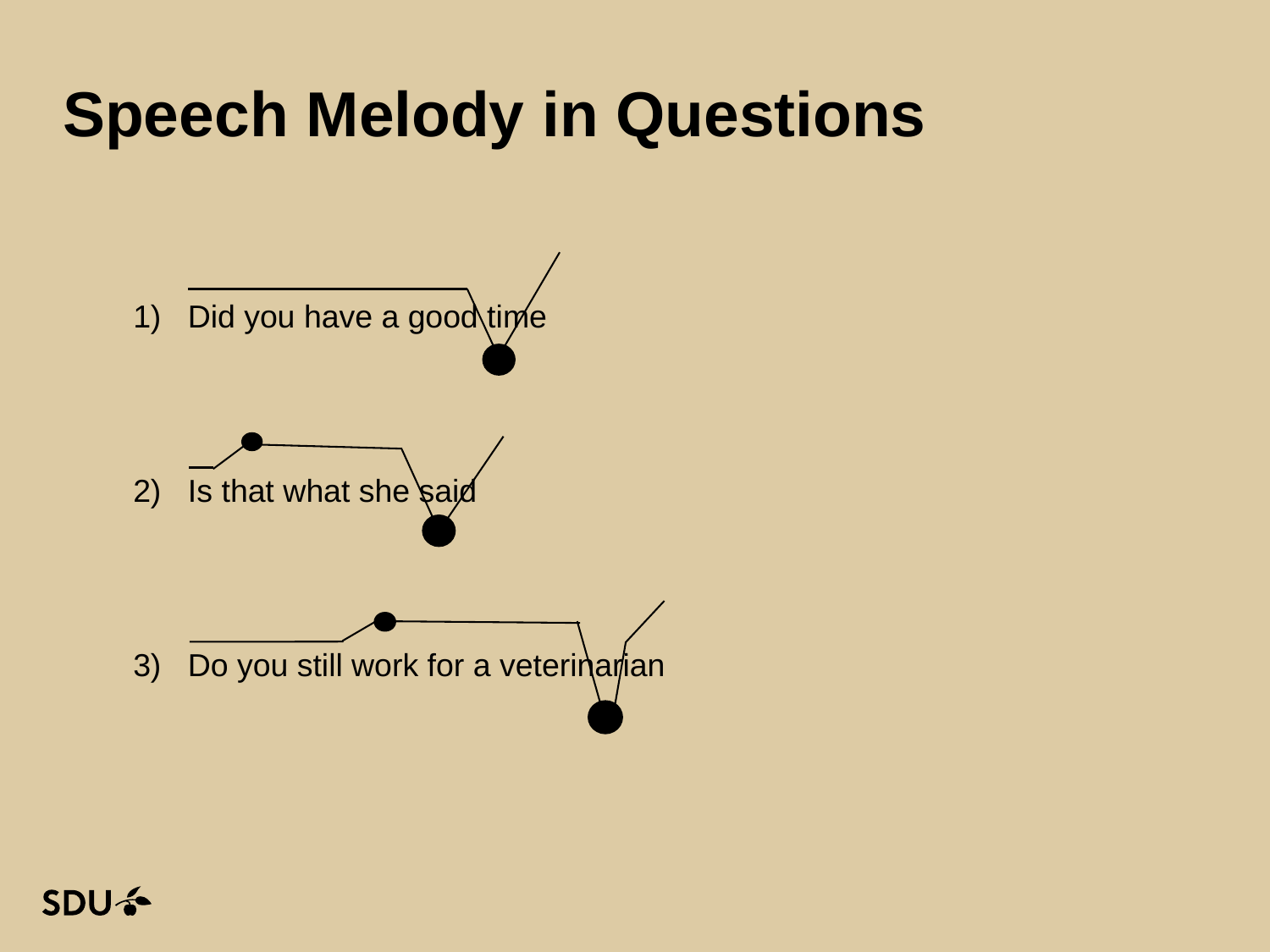

# Speech Melody in Questions

1)   Did you have a good time

2)   Is that what she said

3)   Do you still work for a veterinarian
28/02/2020